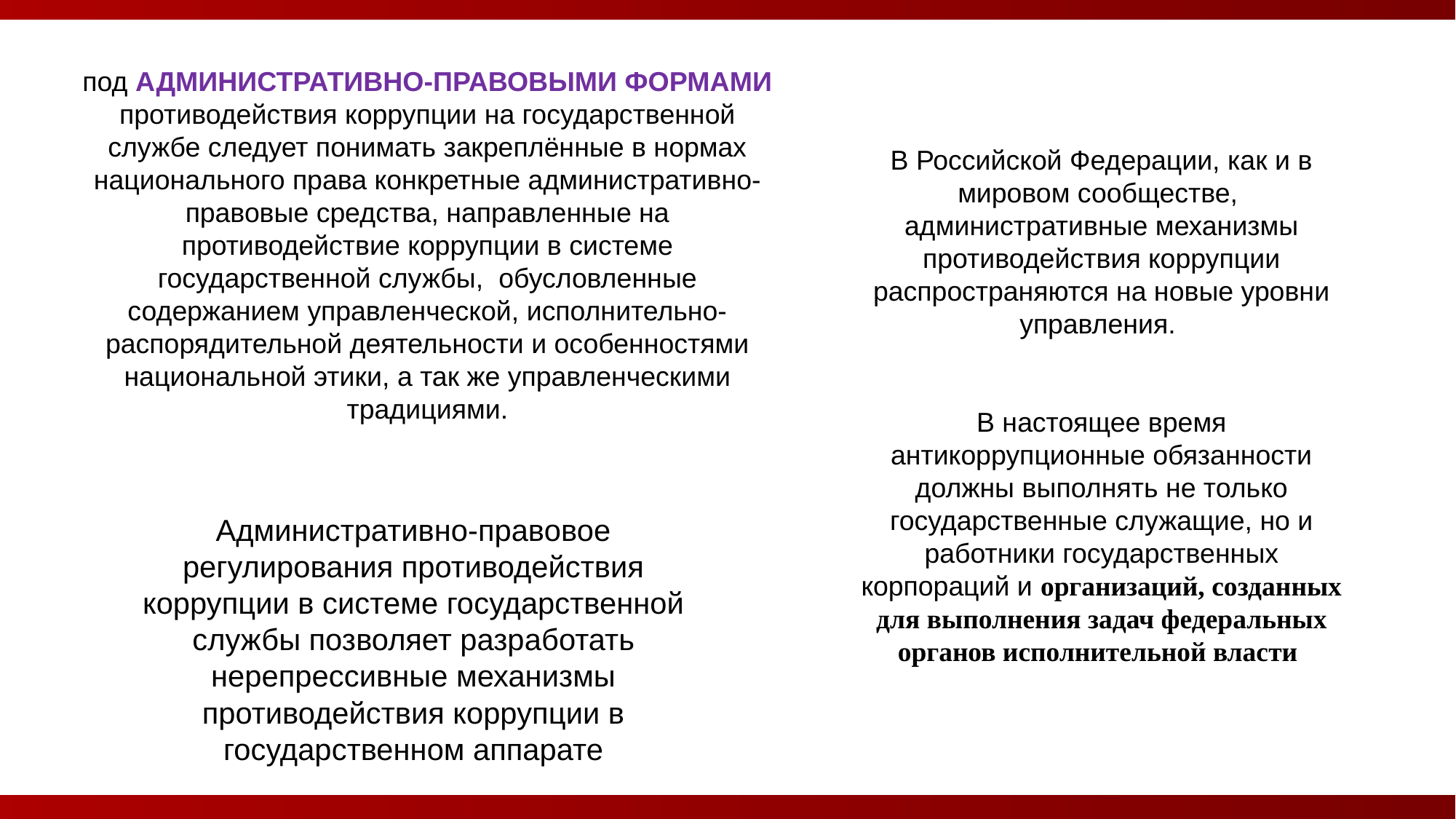

под АДМИНИСТРАТИВНО-ПРАВОВЫМИ ФОРМАМИ противодействия коррупции на государственной службе следует понимать закреплённые в нормах национального права конкретные административно-правовые средства, направленные на противодействие коррупции в системе государственной службы,  обусловленные содержанием управленческой, исполнительно-распорядительной деятельности и особенностями национальной этики, а так же управленческими традициями.

В Российской Федерации, как и в мировом сообществе,  административные механизмы противодействия коррупции распространяются на новые уровни управления.

В настоящее время антикоррупционные обязанности должны выполнять не только государственные служащие, но и работники государственных корпораций и организаций, созданных для выполнения задач федеральных органов исполнительной власти

Административно-правовое регулирования противодействия коррупции в системе государственной службы позволяет разработать нерепрессивные механизмы противодействия коррупции в государственном аппарате